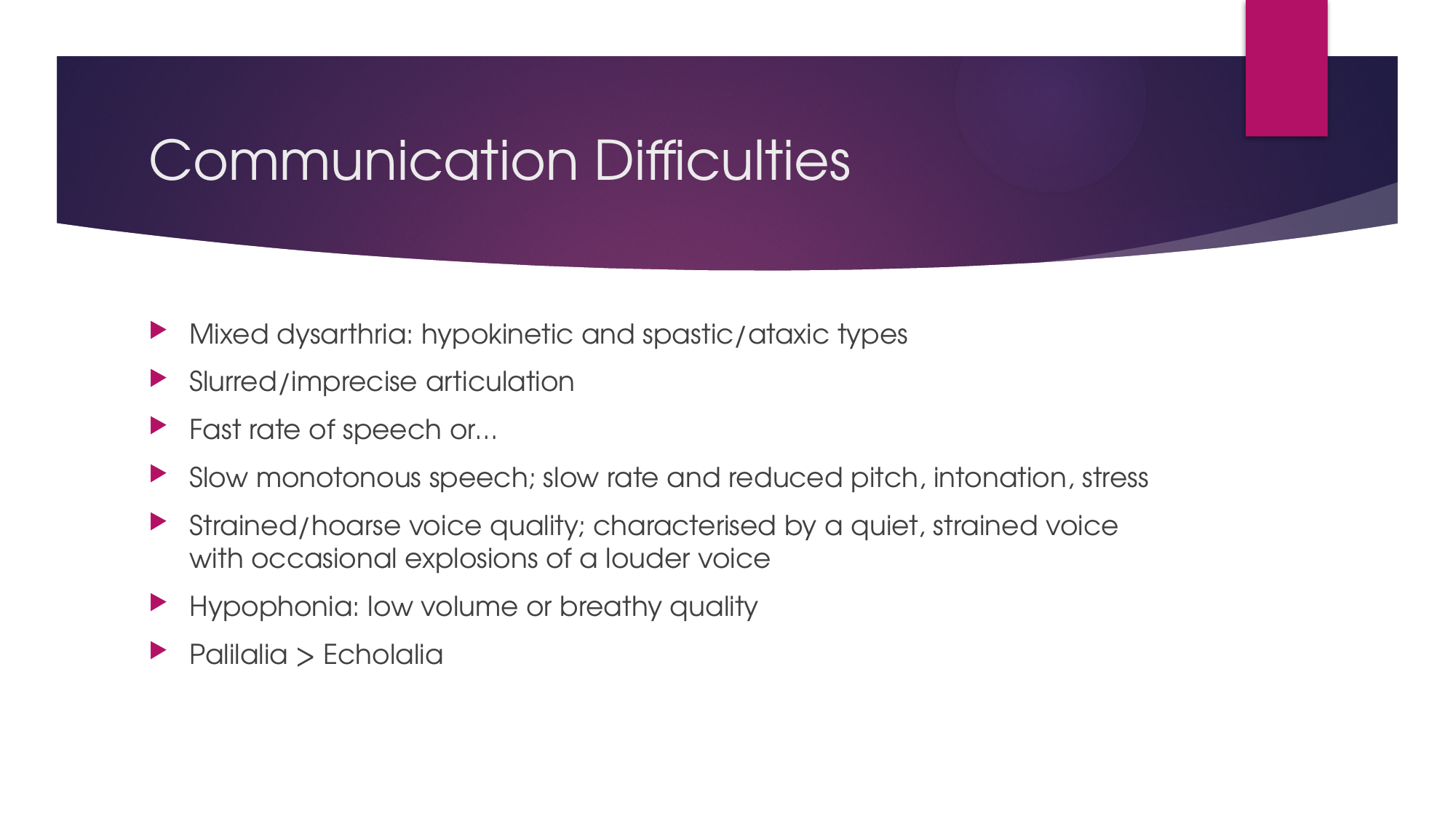

# Communication Difficulties
Mixed dysarthria: hypokinetic and spastic/ataxic types
Slurred/imprecise articulation
Fast rate of speech or…
Slow monotonous speech; slow rate and reduced pitch, intonation, stress
Strained/hoarse voice quality; characterised by a quiet, strained voice with occasional explosions of a louder voice
Hypophonia: low volume or breathy quality
Palilalia > Echolalia